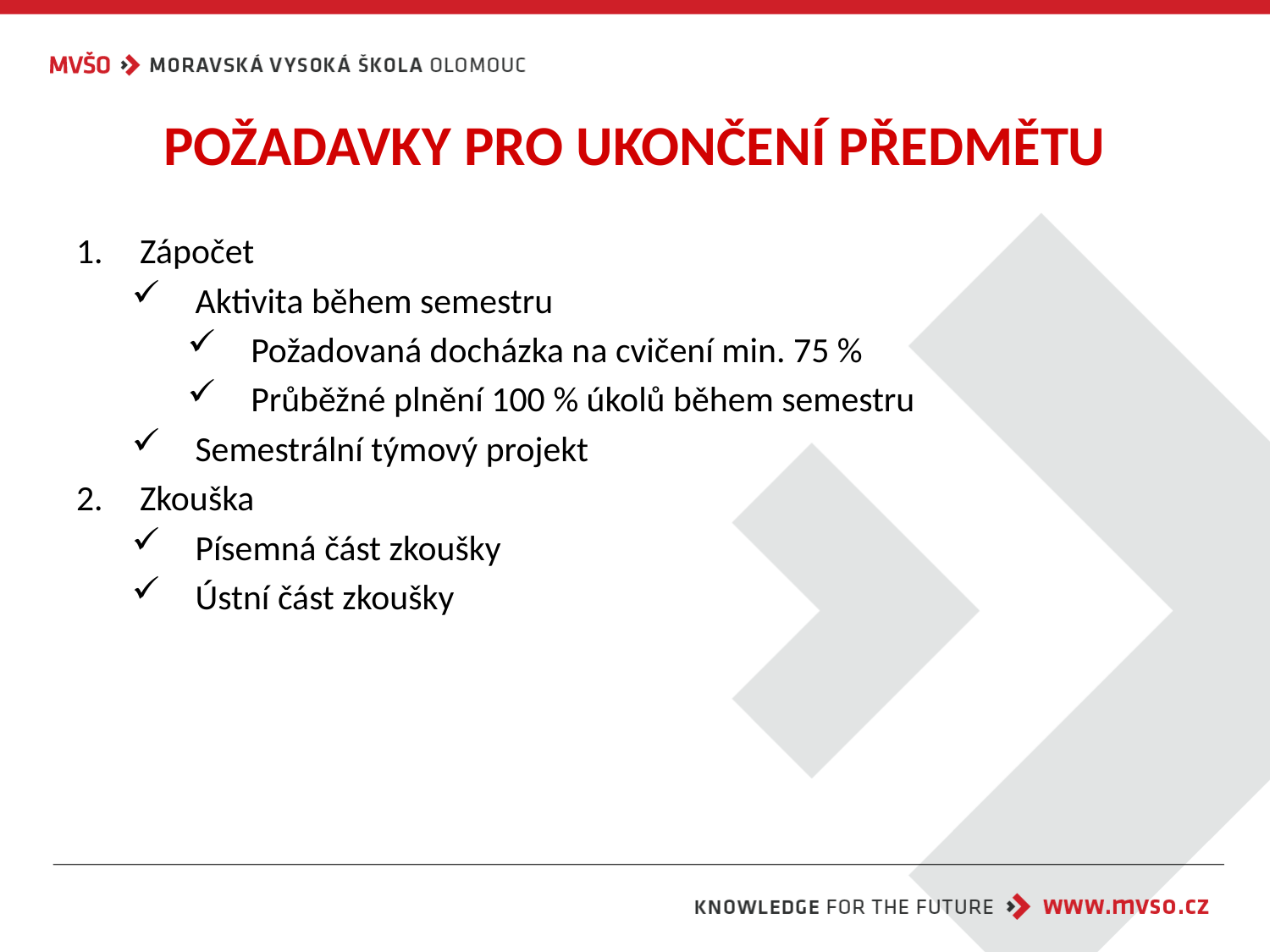

# POŽADAVKY PRO UKONČENÍ PŘEDMĚTU
Zápočet
Aktivita během semestru
Požadovaná docházka na cvičení min. 75 %
Průběžné plnění 100 % úkolů během semestru
Semestrální týmový projekt
Zkouška
Písemná část zkoušky
Ústní část zkoušky